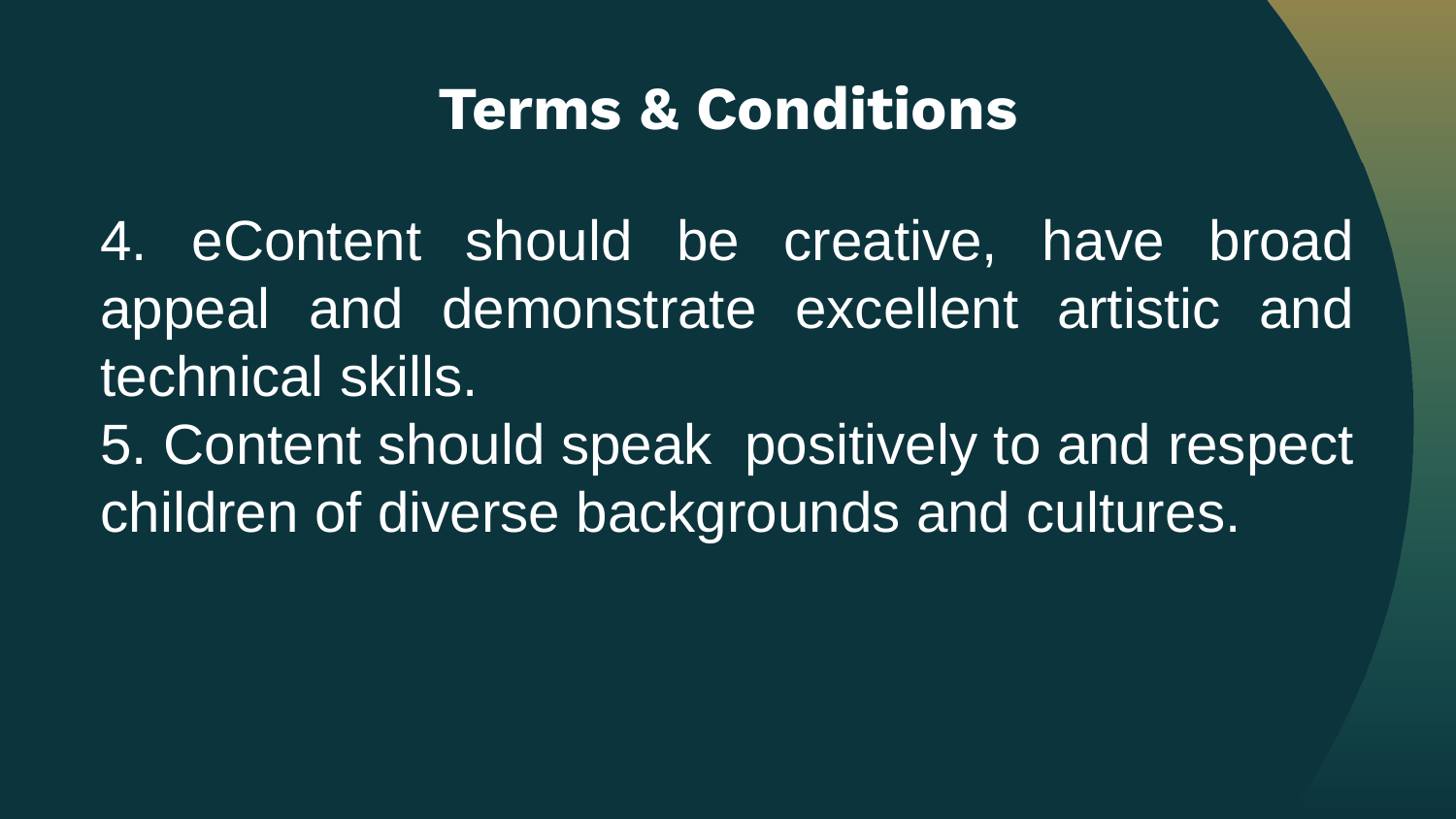

# Terms & Conditions
4. eContent should be creative, have broad appeal and demonstrate excellent artistic and technical skills.
5. Content should speak  positively to and respect children of diverse backgrounds and cultures.